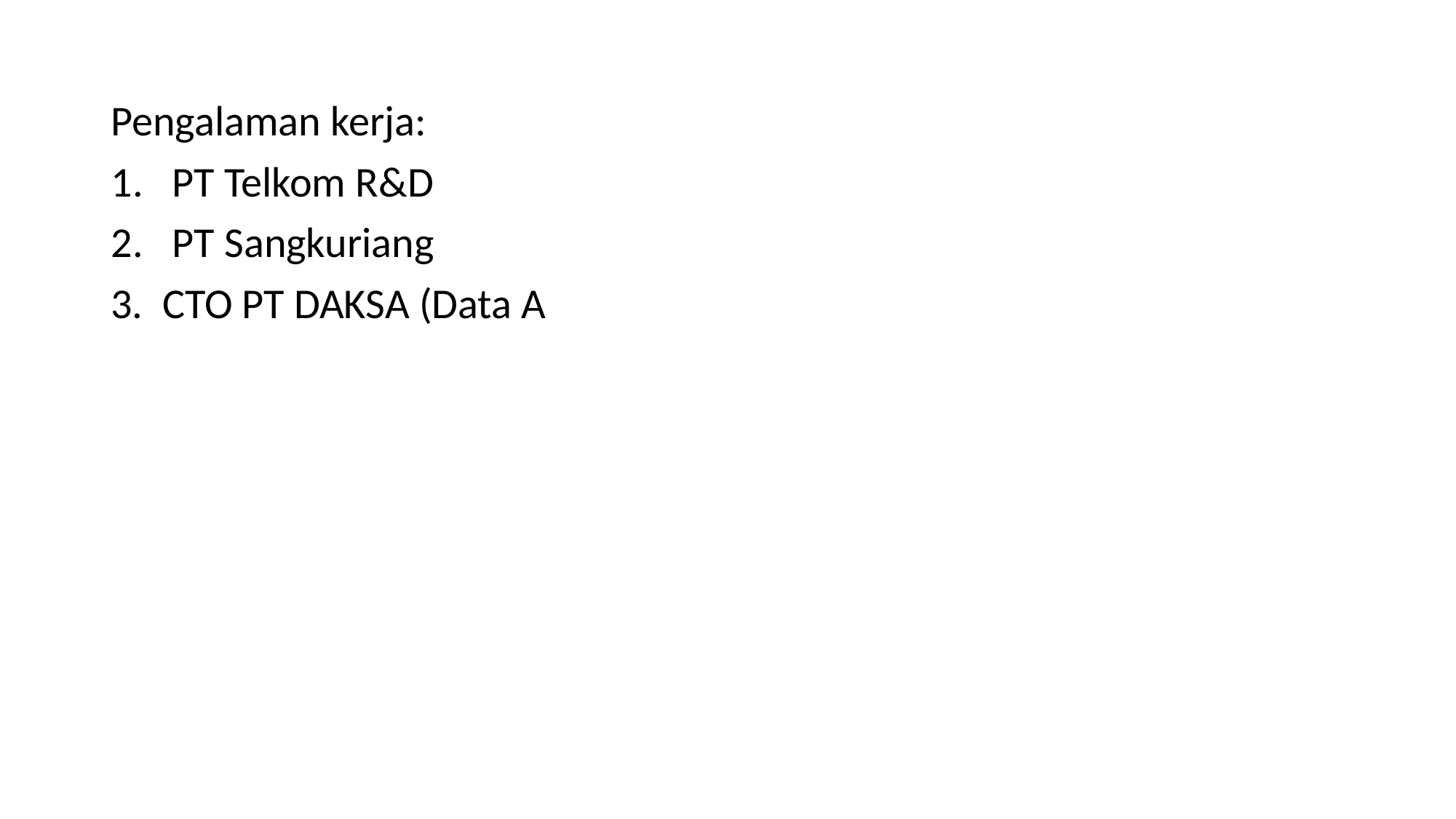

Pengalaman kerja:
PT Telkom R&D
PT Sangkuriang
3.  CTO PT DAKSA (Data A